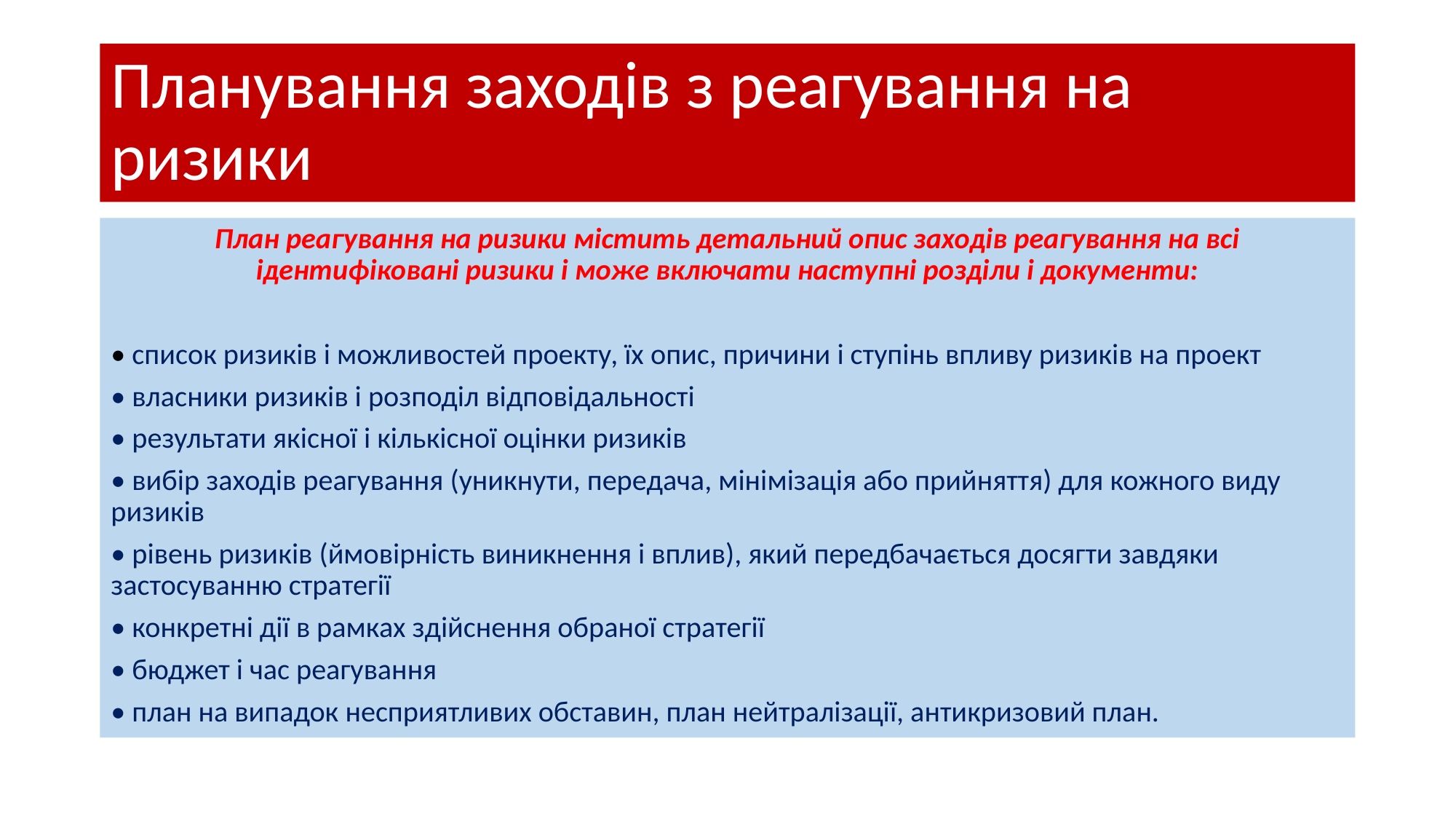

# Планування заходів з реагування на ризики
План реагування на ризики містить детальний опис заходів реагування на всі ідентифіковані ризики і може включати наступні розділи і документи:

• список ризиків і можливостей проекту, їх опис, причини і ступінь впливу ризиків на проект
• власники ризиків і розподіл відповідальності
• результати якісної і кількісної оцінки ризиків
• вибір заходів реагування (уникнути, передача, мінімізація або прийняття) для кожного виду ризиків
• рівень ризиків (ймовірність виникнення і вплив), який передбачається досягти завдяки застосуванню стратегії
• конкретні дії в рамках здійснення обраної стратегії
• бюджет і час реагування
• план на випадок несприятливих обставин, план нейтралізації, антикризовий план.